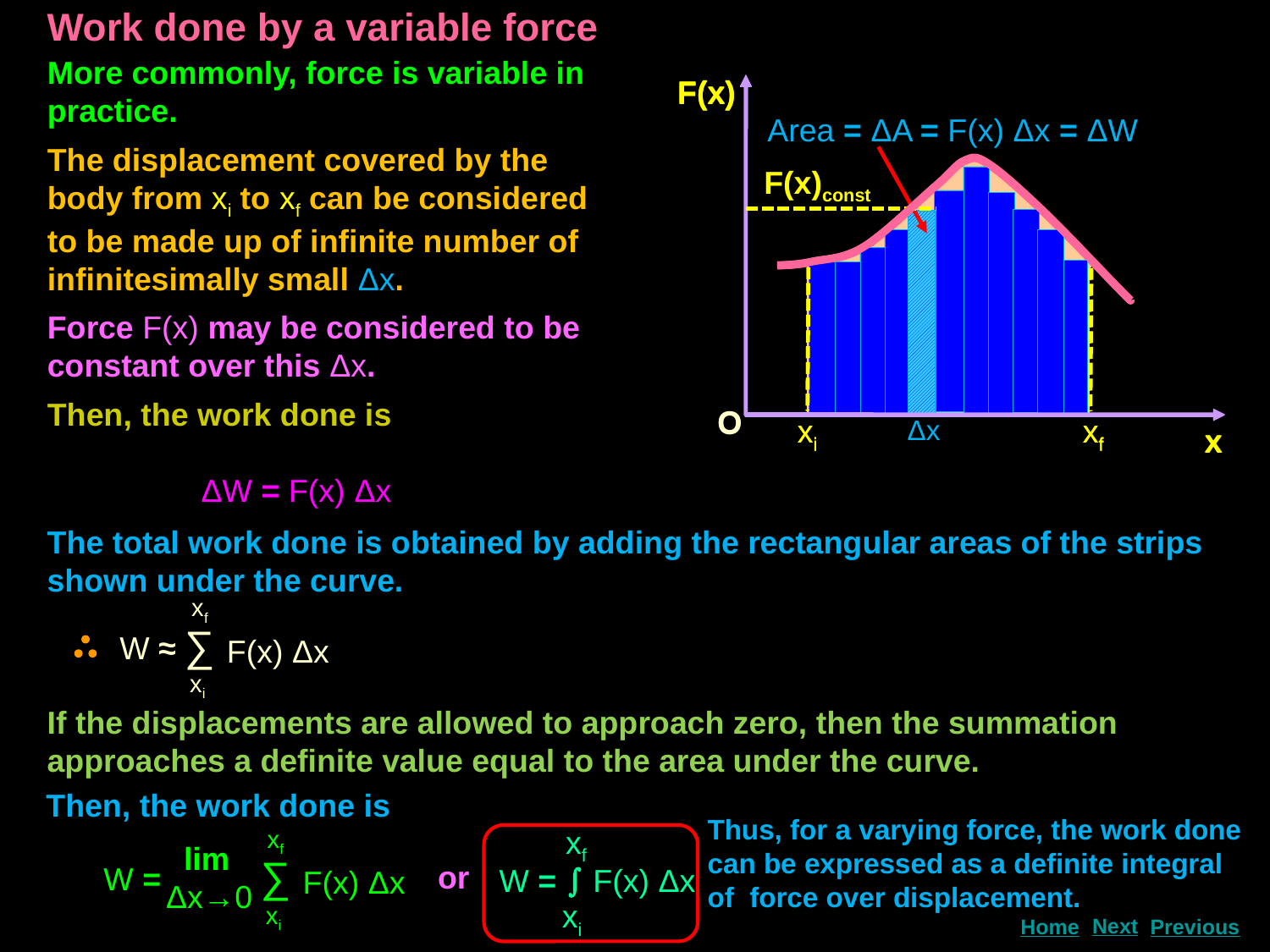

Work done by a variable force
More commonly, force is variable in practice.
The displacement covered by the body from xi to xf can be considered to be made up of infinite number of infinitesimally small Δx.
Force F(x) may be considered to be constant over this Δx.
Then, the work done is
F(x)

F(x)

xi
xf
Work
O

x
Area = ΔA = F(x) Δx = ΔW
F(x)const

xi
xf
O
Δx

x
ΔW = F(x) Δx
The total work done is obtained by adding the rectangular areas of the strips shown under the curve.
xf
∑
W ≈
F(x) Δx
xi

If the displacements are allowed to approach zero, then the summation approaches a definite value equal to the area under the curve.
Then, the work done is
Thus, for a varying force, the work done can be expressed as a definite integral of  force over displacement.
xf
W = ∫ F(x) Δx
xi
or

xf
∑
F(x) Δx
xi
  lim
Δx→0
W =
Next
Home
Previous